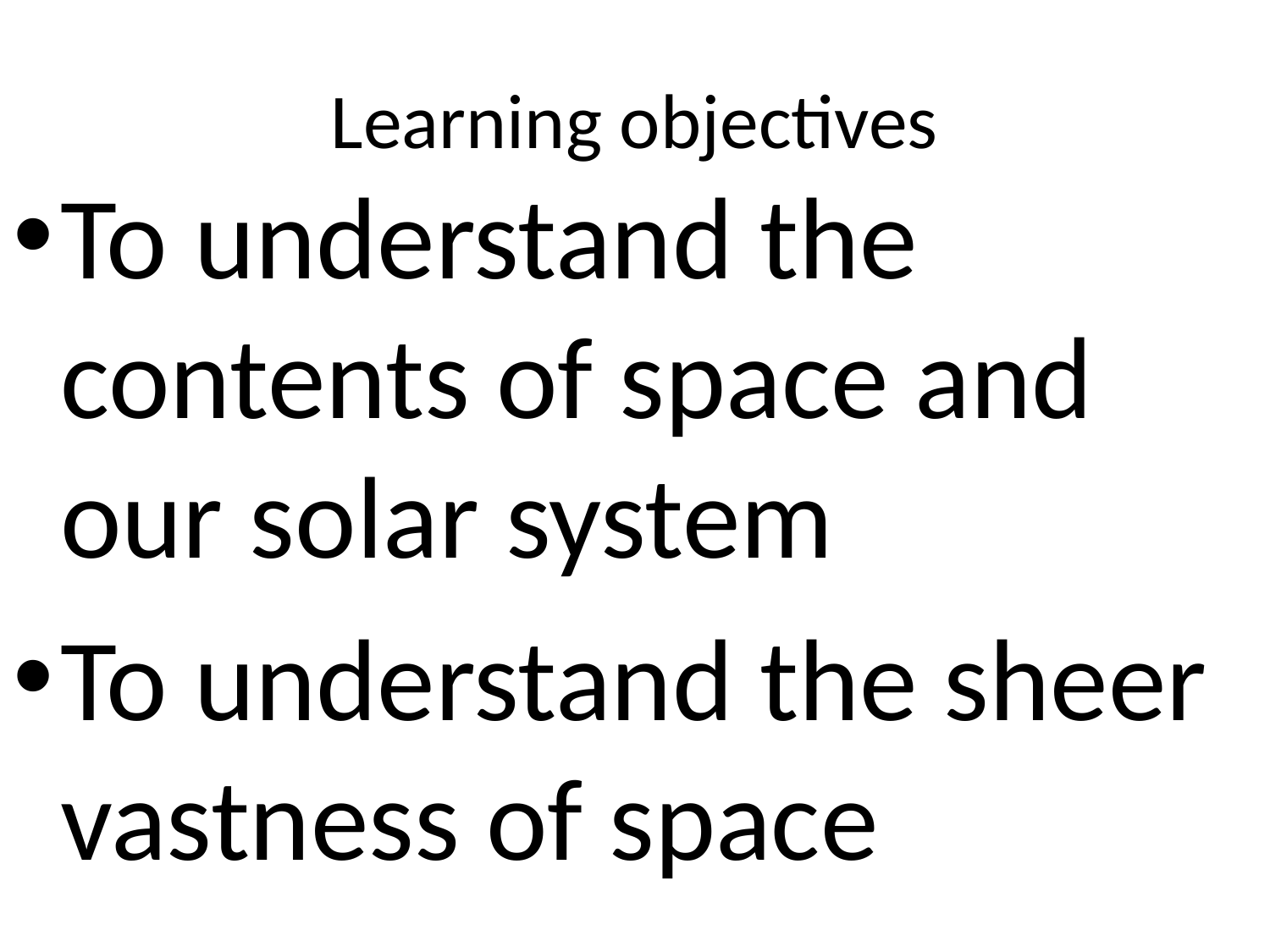

# Learning objectives
To understand the contents of space and our solar system
To understand the sheer vastness of space